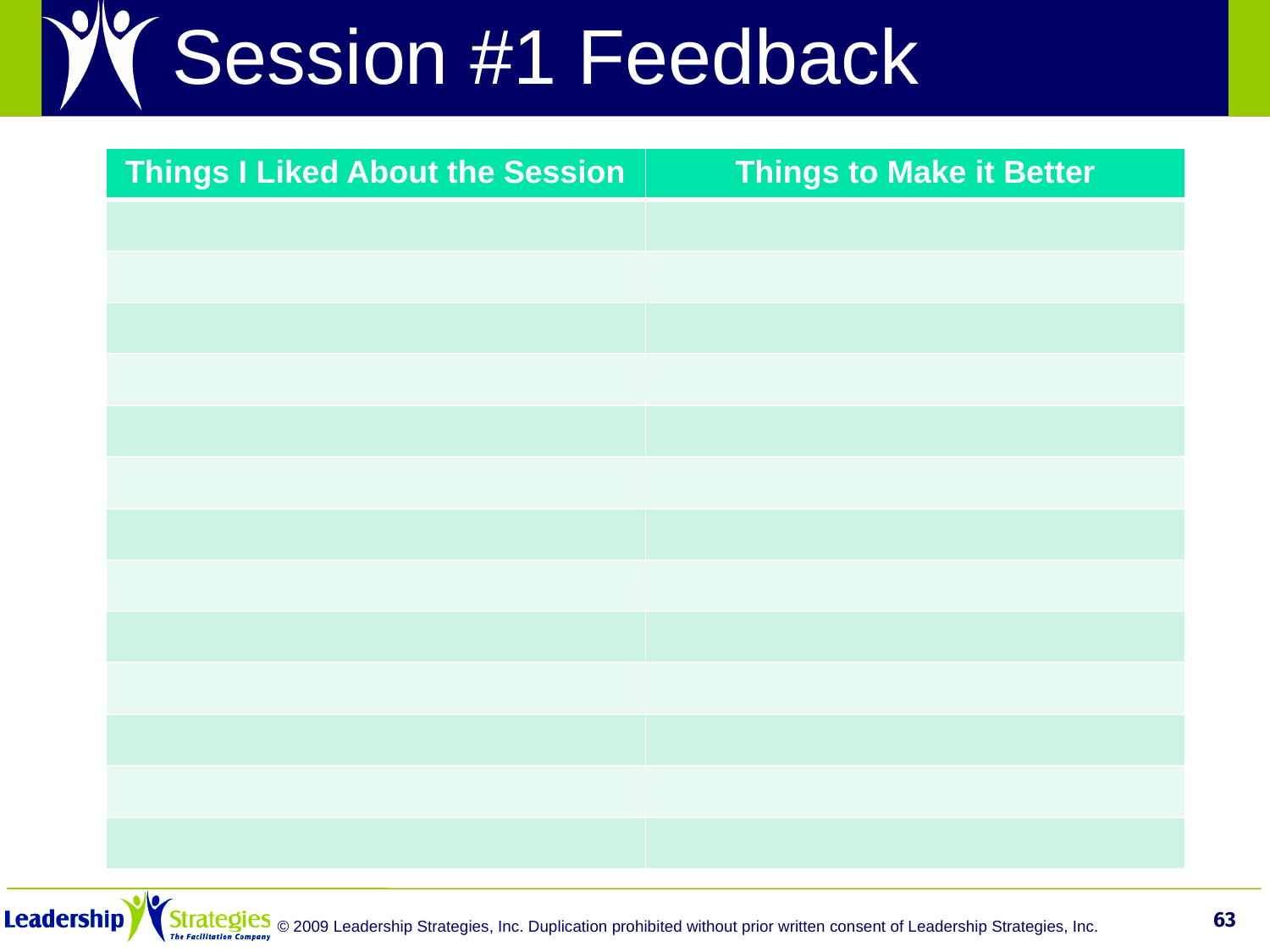

# Session #1 Feedback
| Things I Liked About the Session | Things to Make it Better |
| --- | --- |
|  |  |
|  |  |
|  |  |
|  |  |
|  |  |
|  |  |
|  |  |
|  |  |
|  |  |
|  |  |
|  |  |
|  |  |
|  |  |
63
© 2009 Leadership Strategies, Inc. Duplication prohibited without prior written consent of Leadership Strategies, Inc.